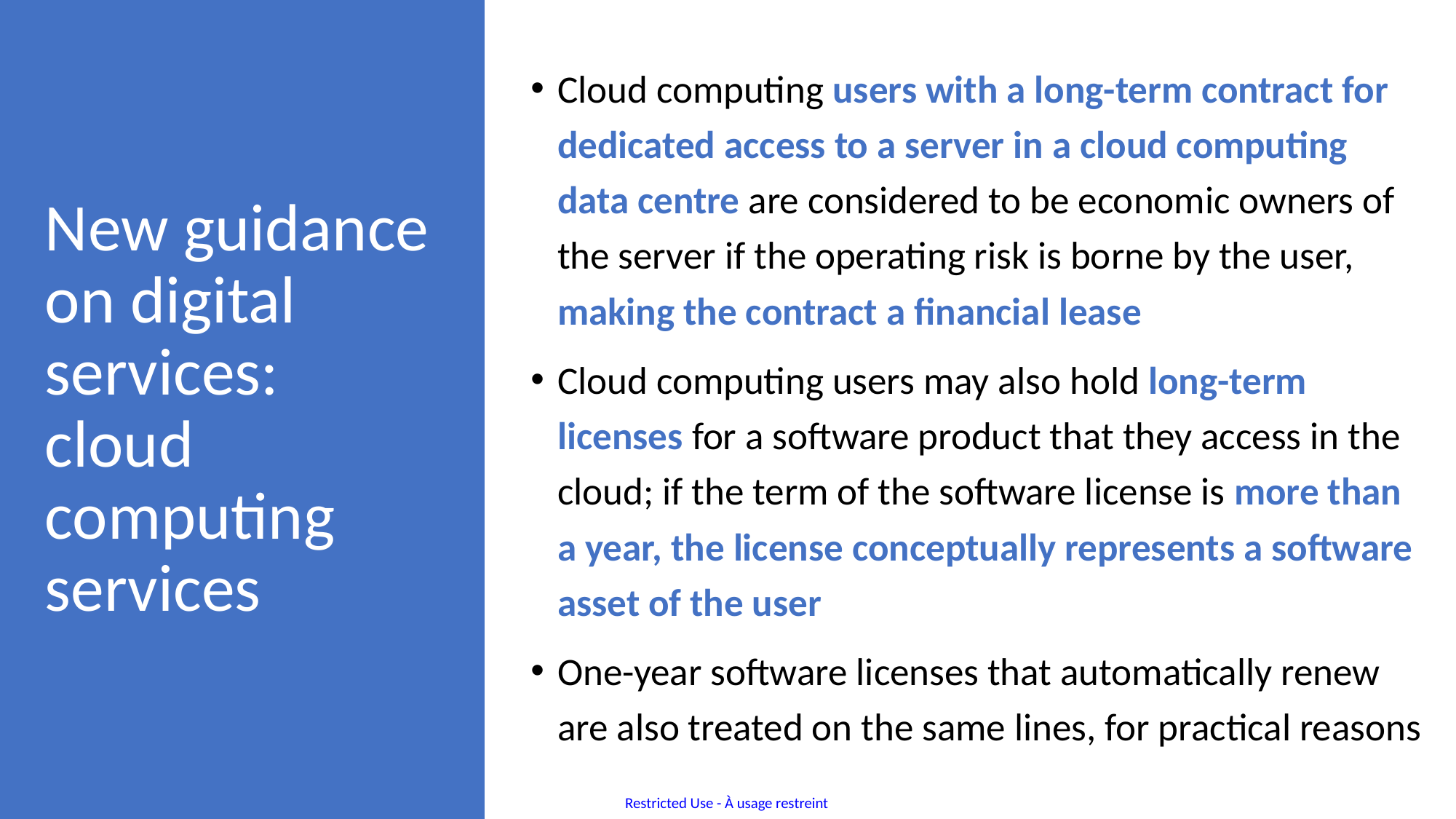

Cloud computing users with a long-term contract for dedicated access to a server in a cloud computing data centre are considered to be economic owners of the server if the operating risk is borne by the user, making the contract a financial lease
Cloud computing users may also hold long-term licenses for a software product that they access in the cloud; if the term of the software license is more than a year, the license conceptually represents a software asset of the user
One-year software licenses that automatically renew are also treated on the same lines, for practical reasons
# New guidance on digital services: cloud computing services